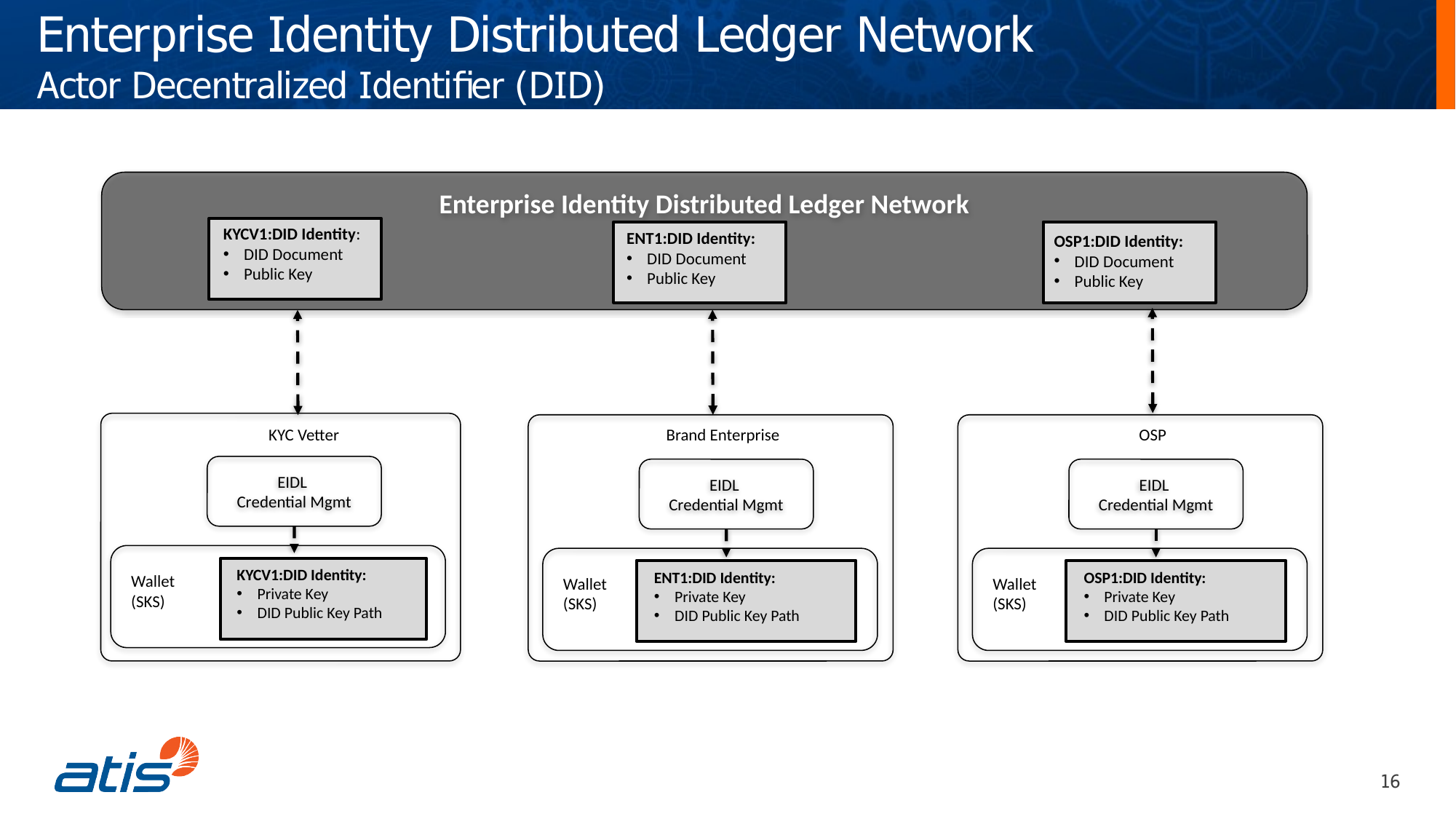

Enterprise Identity Distributed Ledger Network
Actor Decentralized Identifier (DID)
Enterprise Identity Distributed Ledger Network

KYCV1:DID Identity:
DID Document
Public Key

ENT1:DID Identity:
DID Document
Public Key
OSP1:DID Identity:
DID Document
Public Key

KYC Vetter
Brand Enterprise
OSP
EIDL
Credential Mgmt
EIDL
Credential Mgmt
EIDL
Credential Mgmt

KYCV1:DID Identity:
Private Key
DID Public Key Path

ENT1:DID Identity:
Private Key
DID Public Key Path
OSP1:DID Identity:
Private Key
DID Public Key Path
Wallet
(SKS)
Wallet
(SKS)
Wallet
(SKS)
16